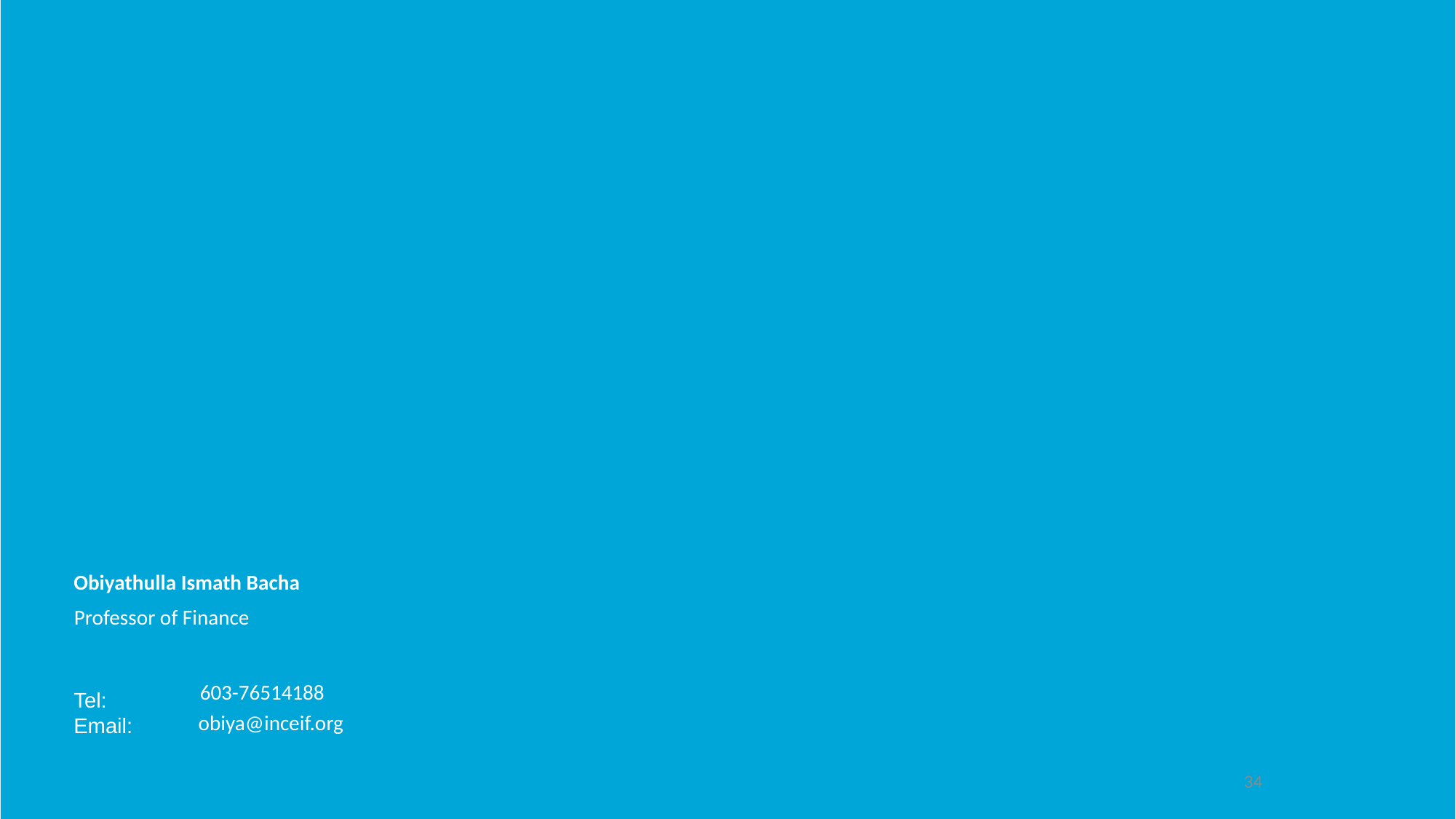

#
Obiyathulla Ismath Bacha
Professor of Finance
603-76514188
obiya@inceif.org
34